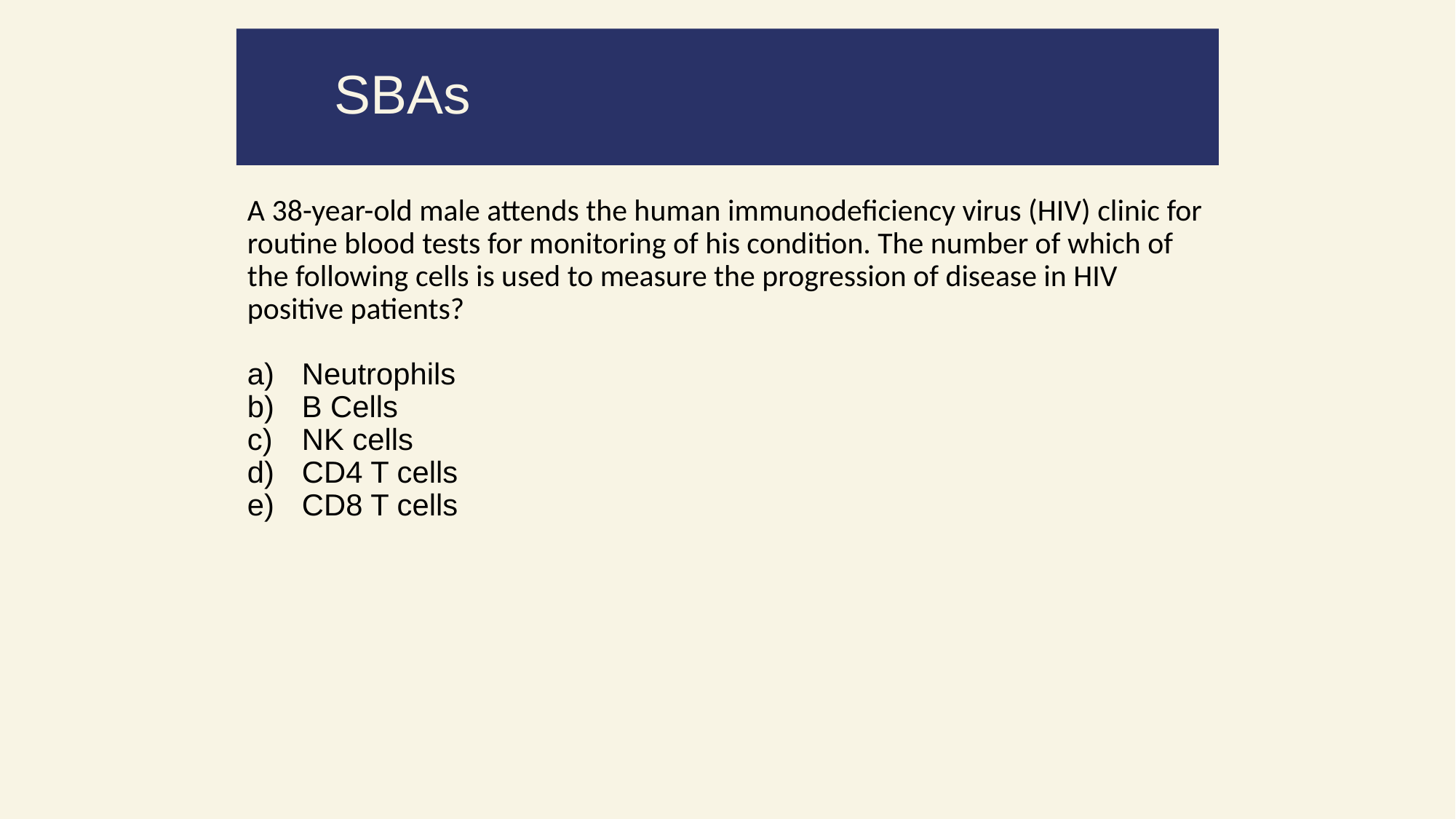

SBAs
A 38-year-old male attends the human immunodeficiency virus (HIV) clinic for routine blood tests for monitoring of his condition. The number of which of the following cells is used to measure the progression of disease in HIV positive patients?

Neutrophils
B Cells
NK cells
CD4 T cells
CD8 T cells